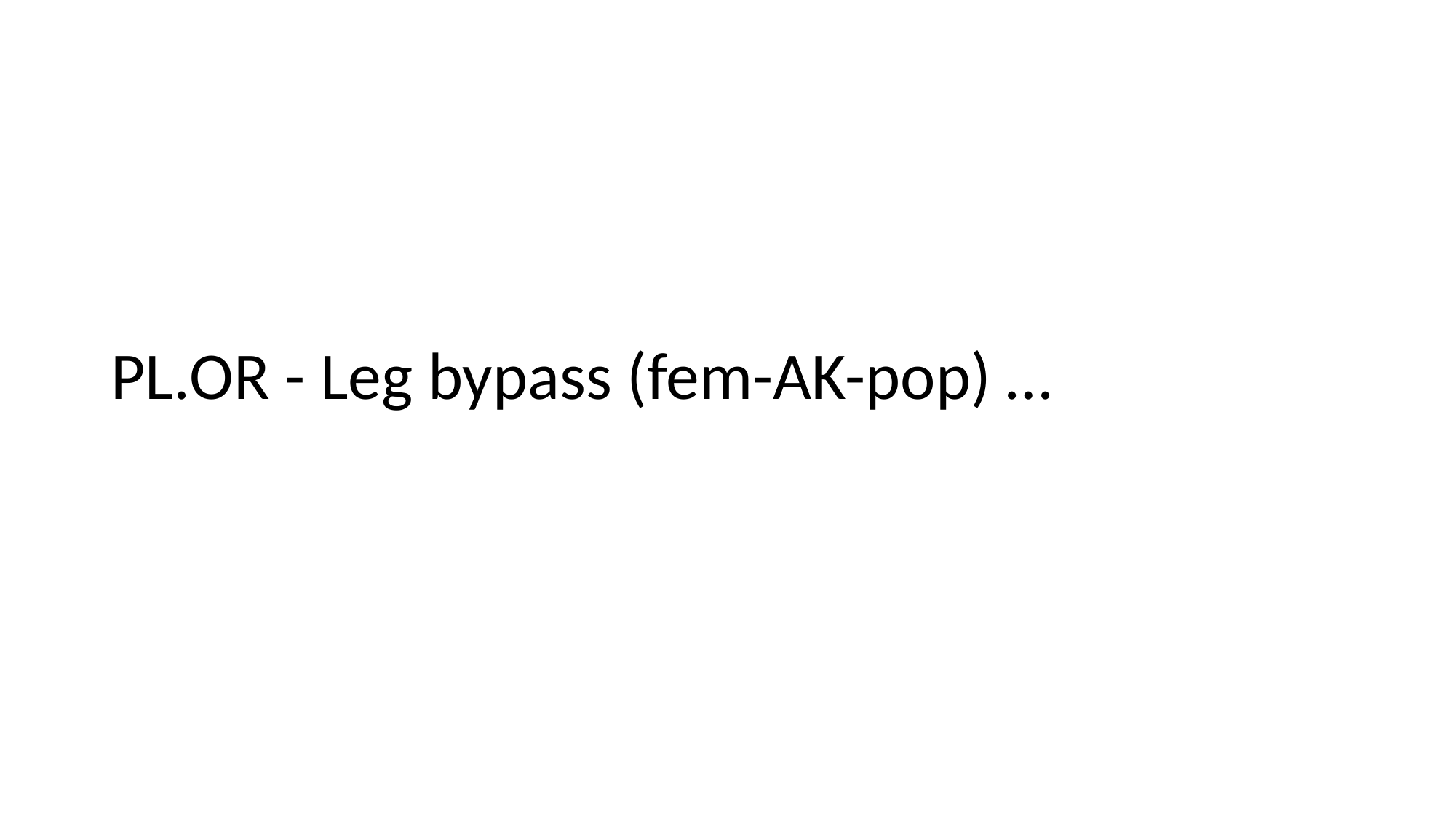

# PL.OR - Leg bypass (fem-AK-pop) …